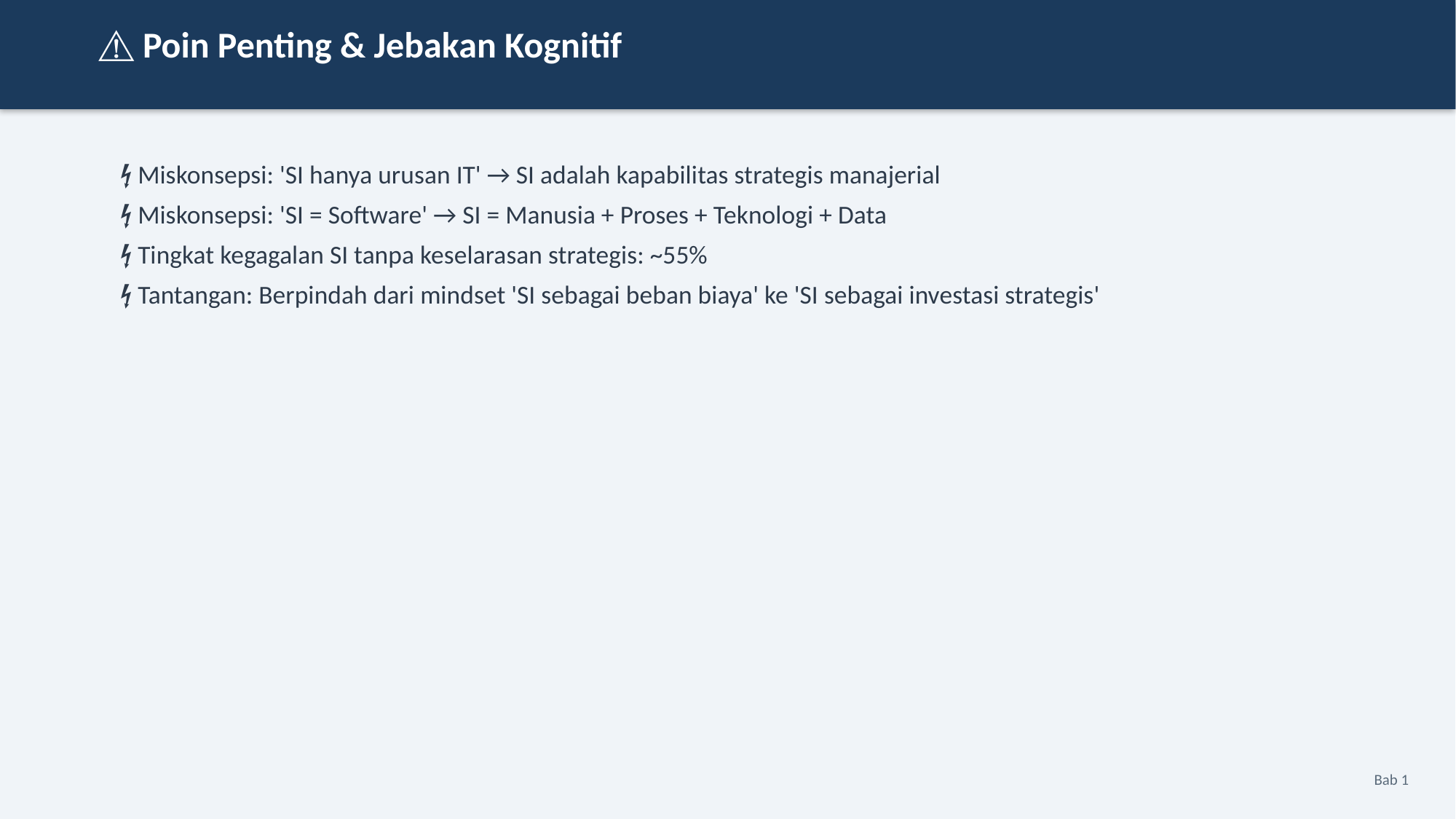

⚠️ Poin Penting & Jebakan Kognitif
⚡ Miskonsepsi: 'SI hanya urusan IT' → SI adalah kapabilitas strategis manajerial
⚡ Miskonsepsi: 'SI = Software' → SI = Manusia + Proses + Teknologi + Data
⚡ Tingkat kegagalan SI tanpa keselarasan strategis: ~55%
⚡ Tantangan: Berpindah dari mindset 'SI sebagai beban biaya' ke 'SI sebagai investasi strategis'
Bab 1